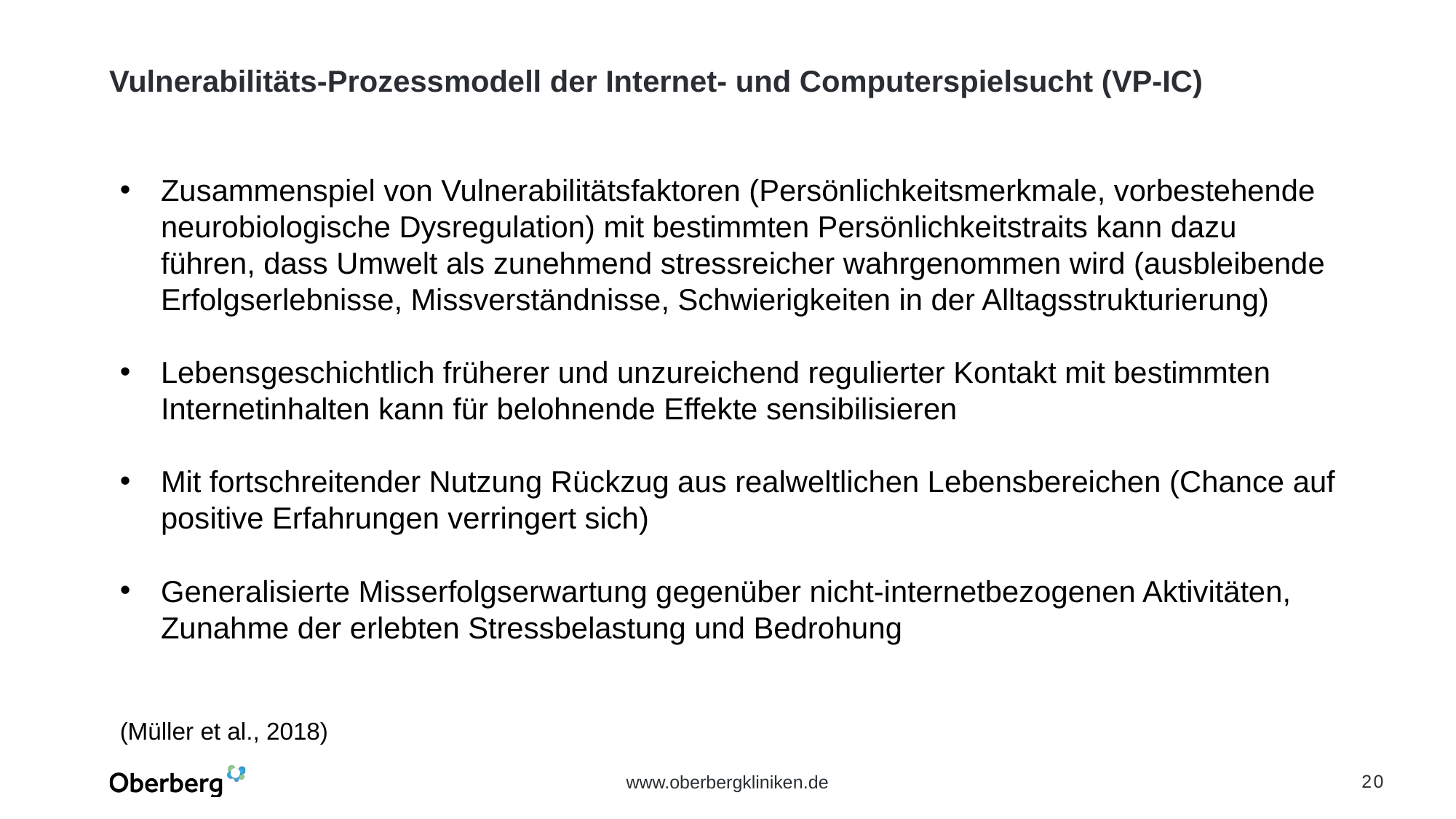

# Vulnerabilitäts-Prozessmodell der Internet- und Computerspielsucht (VP-IC)
Zusammenspiel von Vulnerabilitätsfaktoren (Persönlichkeitsmerkmale, vorbestehende neurobiologische Dysregulation) mit bestimmten Persönlichkeitstraits kann dazu führen, dass Umwelt als zunehmend stressreicher wahrgenommen wird (ausbleibende Erfolgserlebnisse, Missverständnisse, Schwierigkeiten in der Alltagsstrukturierung)

Lebensgeschichtlich früherer und unzureichend regulierter Kontakt mit bestimmten Internetinhalten kann für belohnende Effekte sensibilisieren

Mit fortschreitender Nutzung Rückzug aus realweltlichen Lebensbereichen (Chance auf positive Erfahrungen verringert sich)

Generalisierte Misserfolgserwartung gegenüber nicht-internetbezogenen Aktivitäten, Zunahme der erlebten Stressbelastung und Bedrohung

(Müller et al., 2018)
20